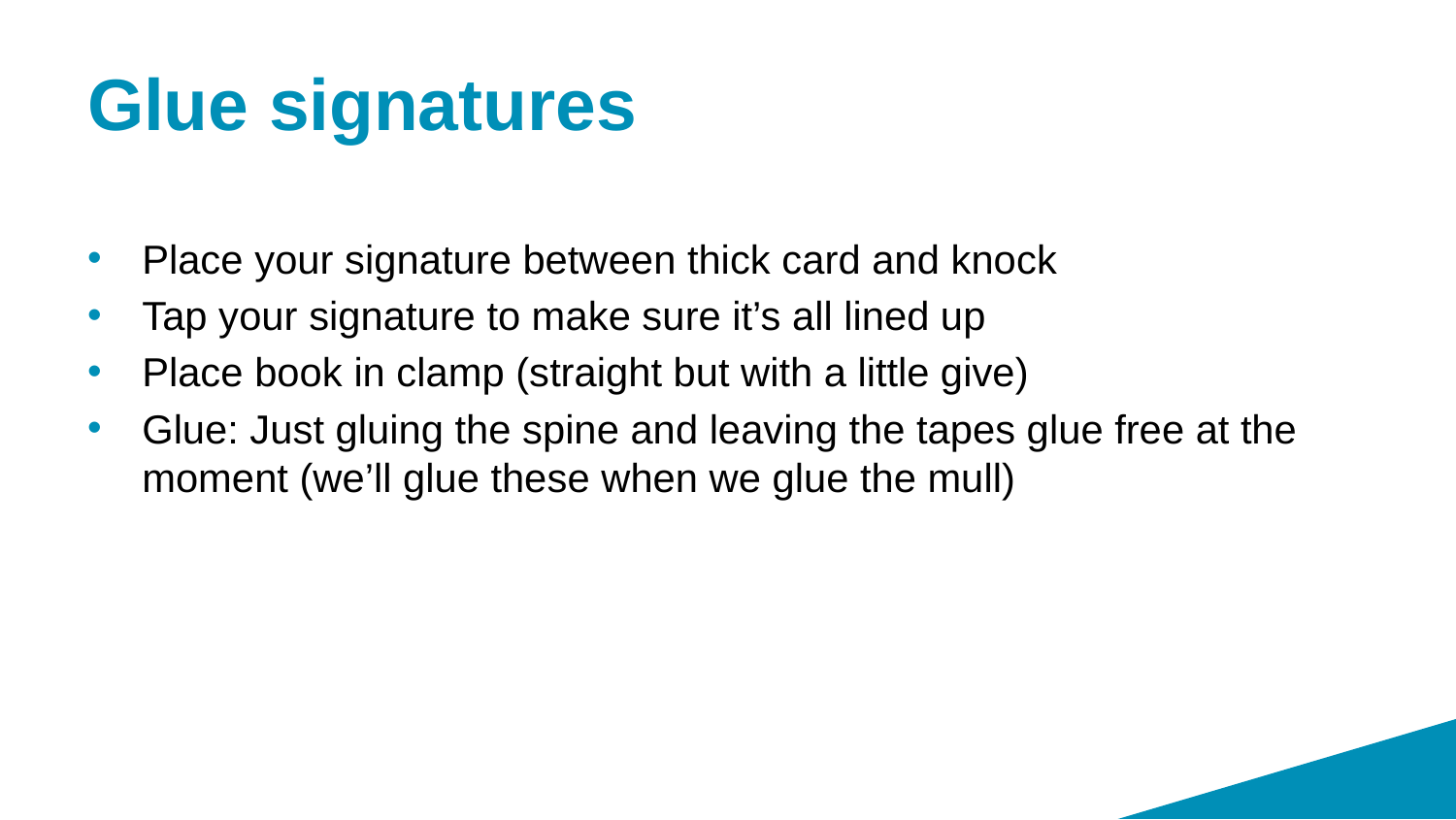

# Glue signatures

Place your signature between thick card and knock
Tap your signature to make sure it’s all lined up
Place book in clamp (straight but with a little give)
Glue: Just gluing the spine and leaving the tapes glue free at the moment (we’ll glue these when we glue the mull)